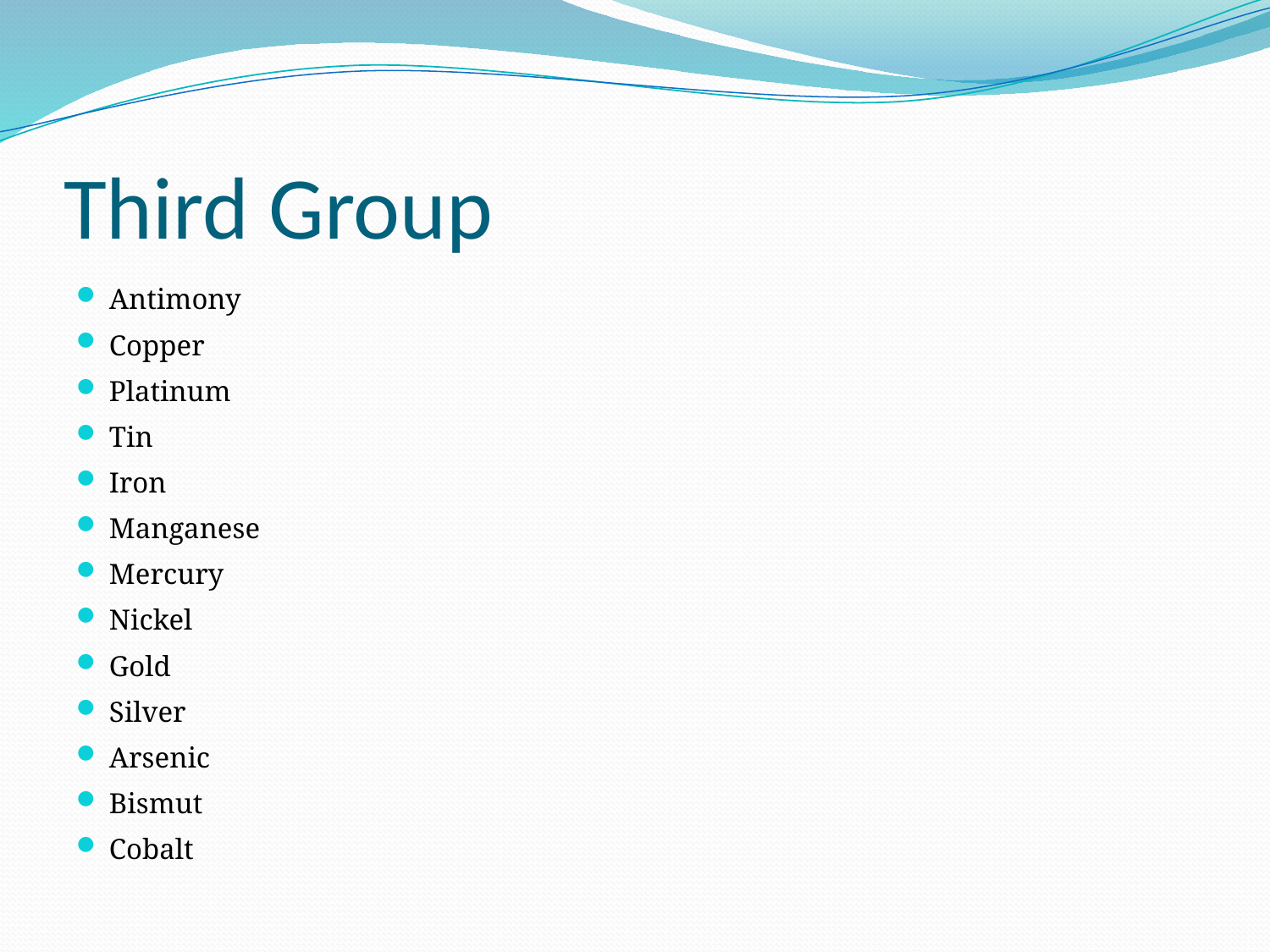

# Third Group
Antimony
Copper
Platinum
Tin
Iron
Manganese
Mercury
Nickel
Gold
Silver
Arsenic
Bismut
Cobalt